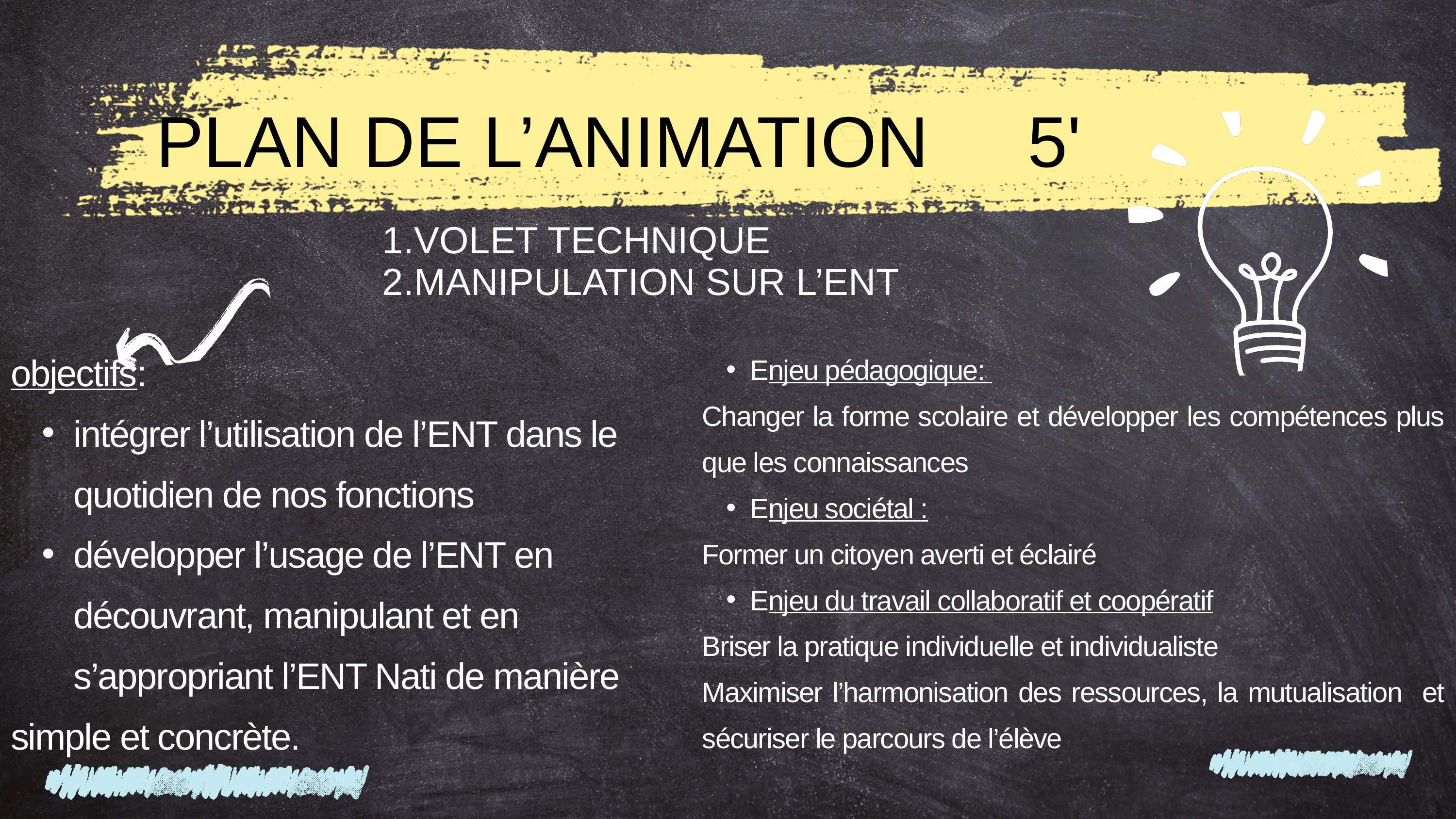

PLAN DE L’ANIMATION     5'

VOLET TECHNIQUE
MANIPULATION SUR L’ENT

Enjeu pédagogique:
Changer la forme scolaire et développer les compétences plus que les connaissances
Enjeu sociétal :
Former un citoyen averti et éclairé
Enjeu du travail collaboratif et coopératif
Briser la pratique individuelle et individualiste
Maximiser l’harmonisation des ressources, la mutualisation  et sécuriser le parcours de l’élève

objectifs:
intégrer l’utilisation de l’ENT dans le quotidien de nos fonctions
développer l’usage de l’ENT en découvrant, manipulant et en s’appropriant l’ENT Nati de manière
simple et concrète.